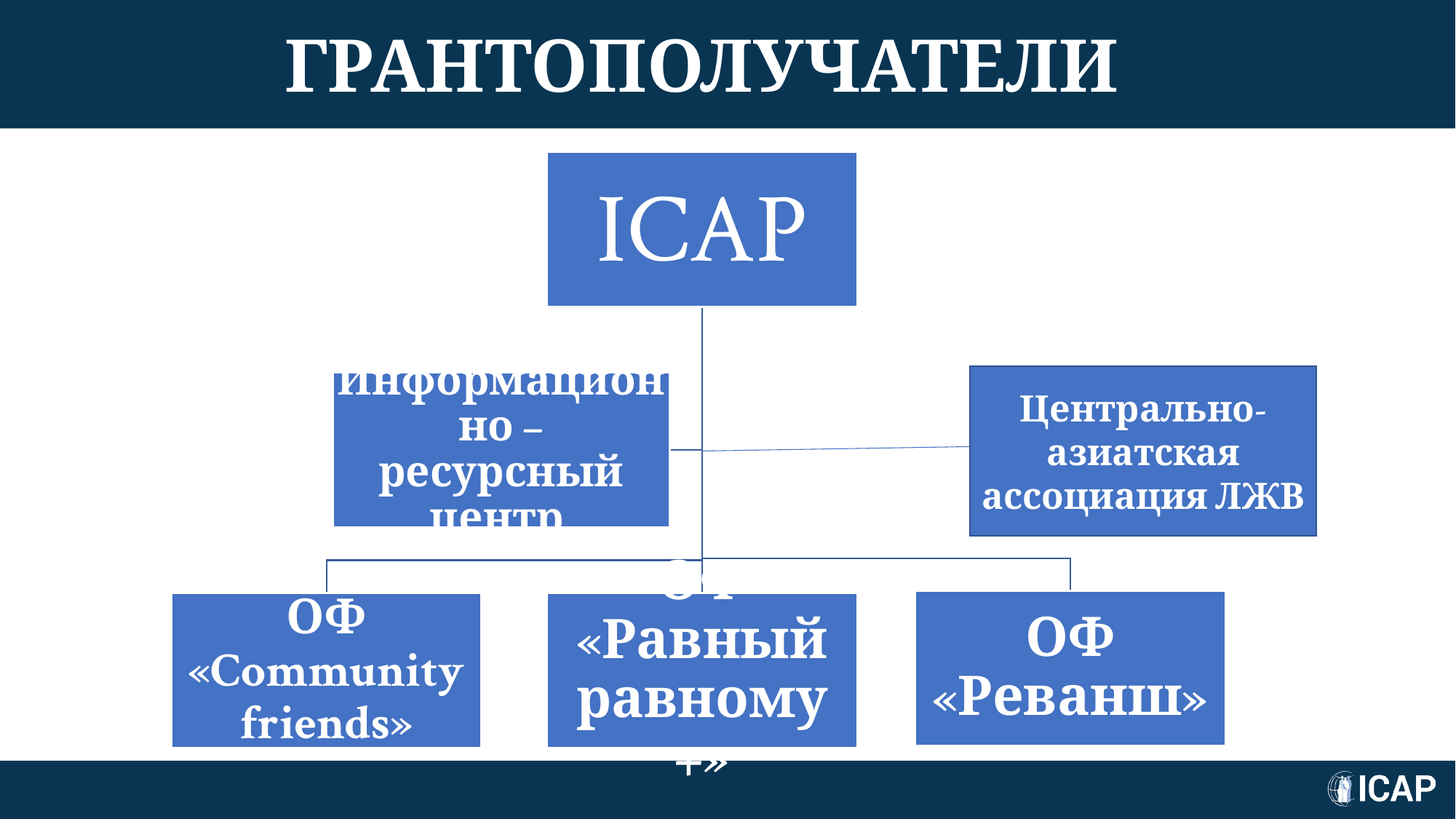

# ГРАНТОПОЛУЧАТЕЛИ
ICAP
ОФ «Community friends»
ОФ «Равный равному +»
ОФ «Реванш»
Информационно – ресурсный центр
Центрально-азиатская ассоциация ЛЖВ